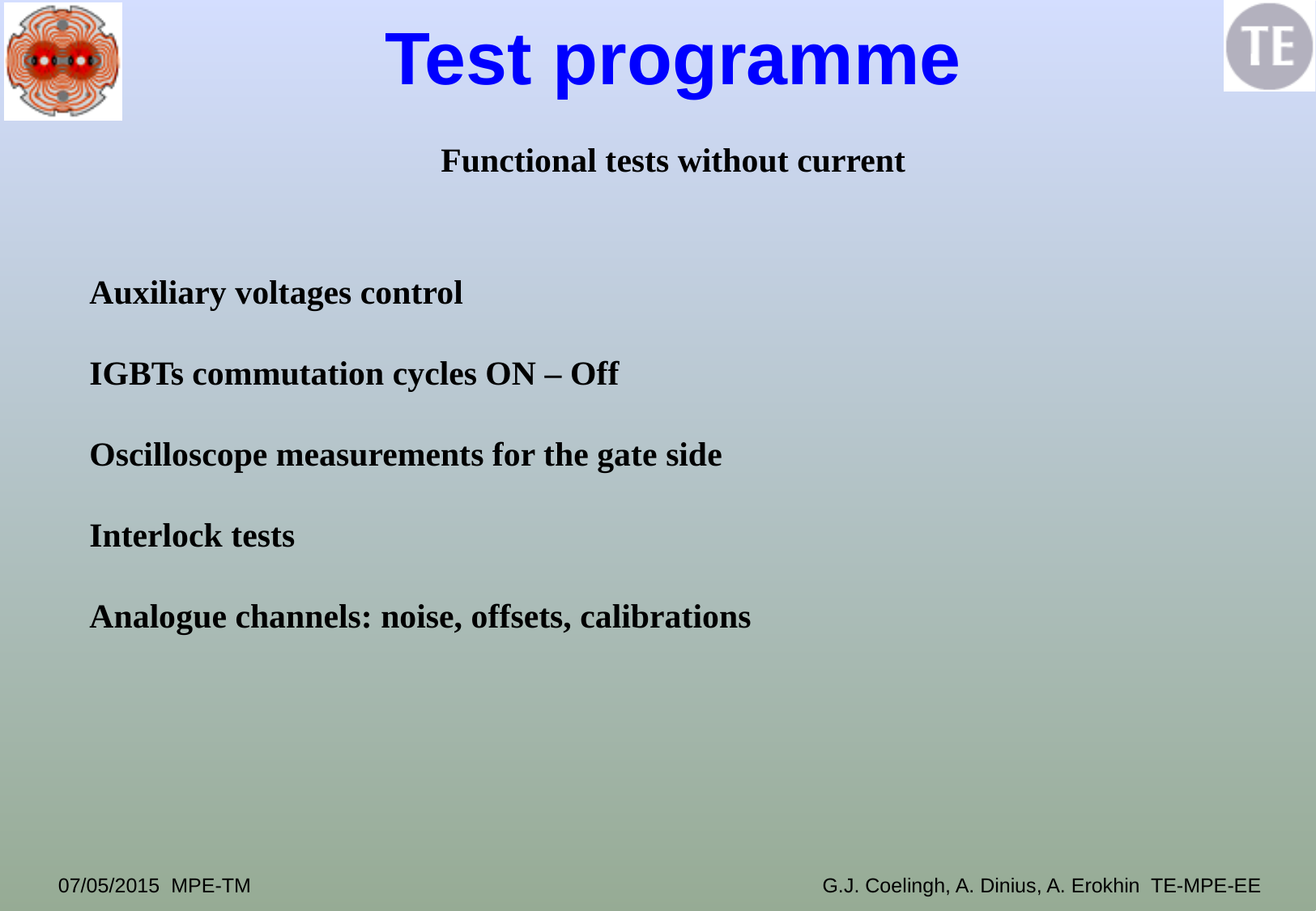

# Test programme
Functional tests without current
Auxiliary voltages control

IGBTs commutation cycles ON – Off

Oscilloscope measurements for the gate side

Interlock tests

Analogue channels: noise, offsets, calibrations